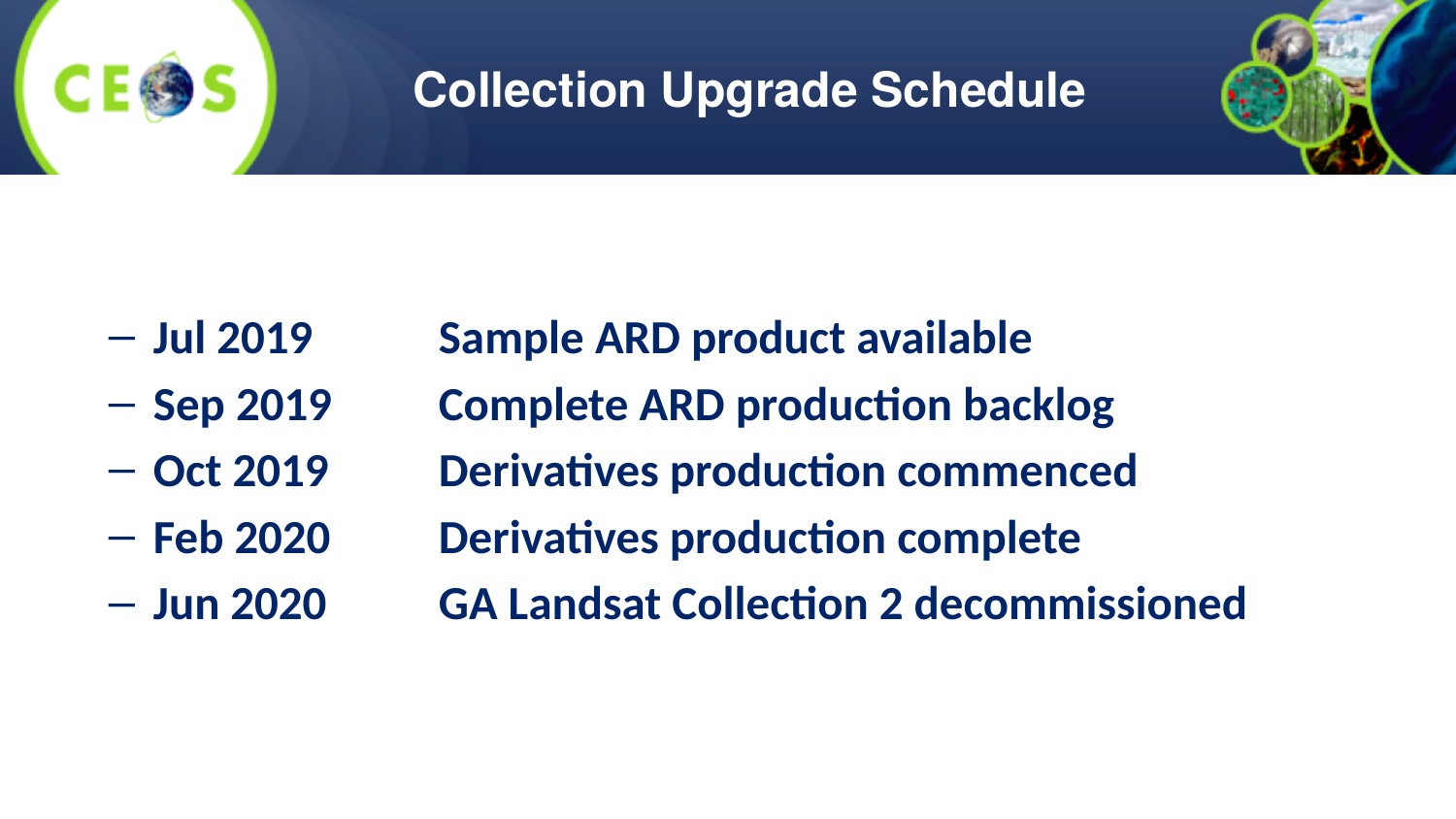

# Collection Upgrade Schedule

Jul 2019 		Sample ARD product available
Sep 2019 		Complete ARD production backlog
Oct 2019		Derivatives production commenced
Feb 2020		Derivatives production complete
Jun 2020 		GA Landsat Collection 2 decommissioned